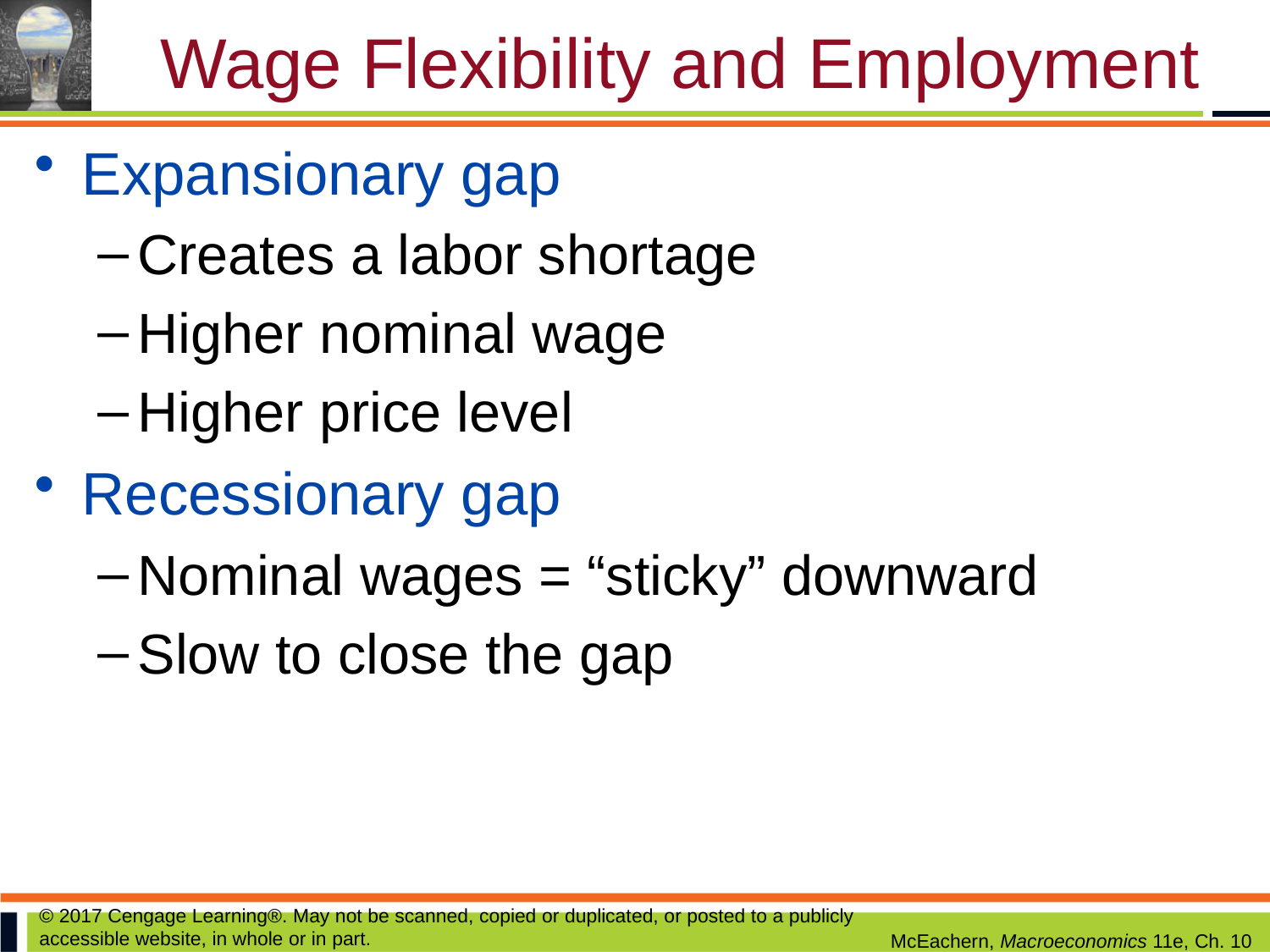

# Wage Flexibility and Employment
Expansionary gap
Creates a labor shortage
Higher nominal wage
Higher price level
Recessionary gap
Nominal wages = “sticky” downward
Slow to close the gap

© 2017 Cengage Learning®. May not be scanned, copied or duplicated, or posted to a publicly accessible website, in whole or in part.